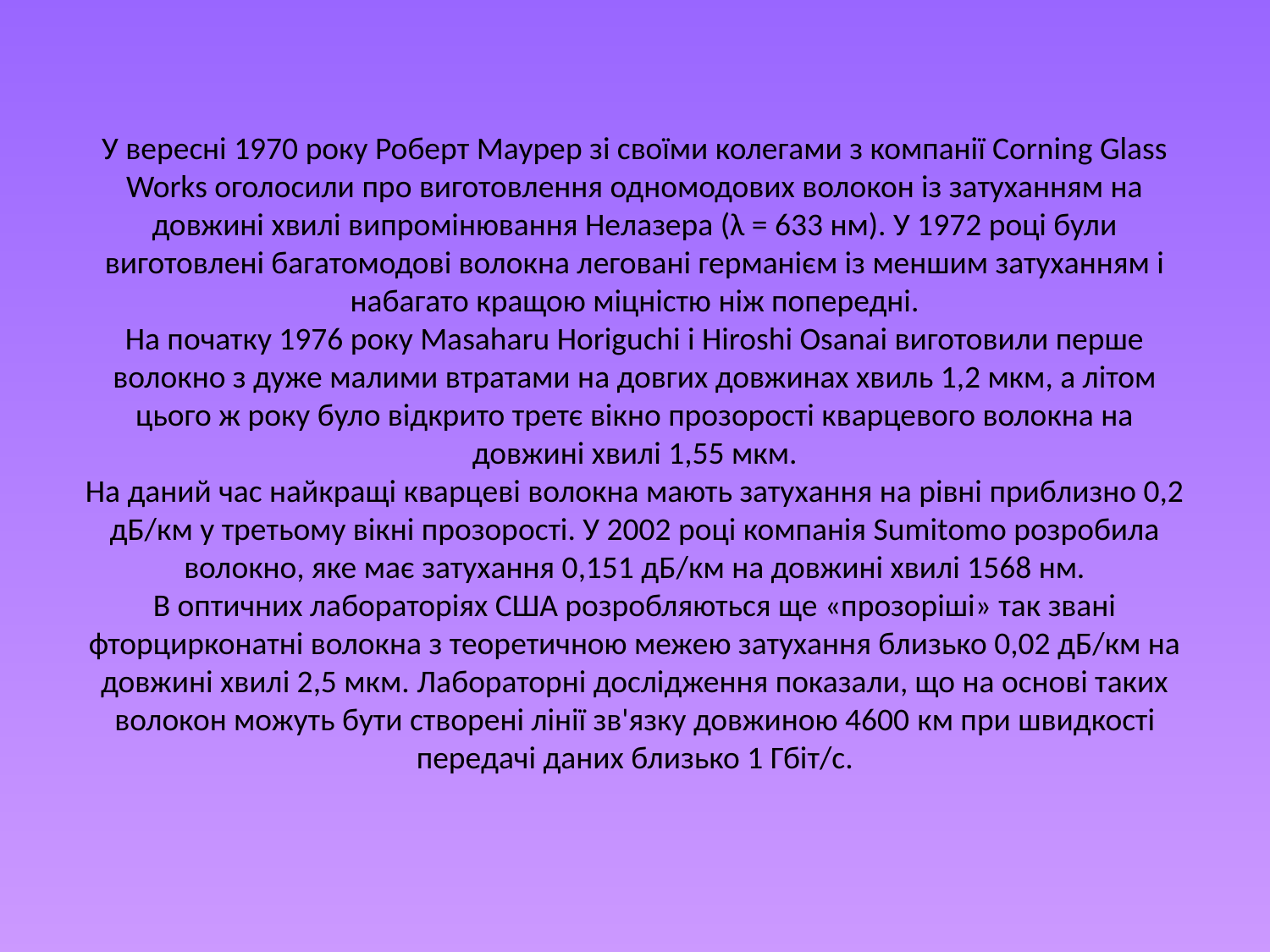

# У вересні 1970 року Роберт Маурер зі своїми колегами з компанії Corning Glass Works оголосили про виготовлення одномодових волокон із затуханням на довжині хвилі випромінювання Heлазера (λ = 633 нм). У 1972 році були виготовлені багатомодові волокна леговані германієм із меншим затуханням і набагато кращою міцністю ніж попередні. На початку 1976 року Masaharu Horiguchi і Hiroshi Osanai виготовили перше волокно з дуже малими втратами на довгих довжинах хвиль 1,2 мкм, а літом цього ж року було відкрито третє вікно прозорості кварцевого волокна на довжині хвилі 1,55 мкм. На даний час найкращі кварцеві волокна мають затухання на рівні приблизно 0,2 дБ/км у третьому вікні прозорості. У 2002 році компанія Sumitomo розробила волокно, яке має затухання 0,151 дБ/км на довжині хвилі 1568 нм. В оптичних лабораторіях США розробляються ще «прозоріші» так звані фторцирконатні волокна з теоретичною межею затухання близько 0,02 дБ/км на довжині хвилі 2,5 мкм. Лабораторні дослідження показали, що на основі таких волокон можуть бути створені лінії зв'язку довжиною 4600 км при швидкості передачі даних близько 1 Гбіт/с.